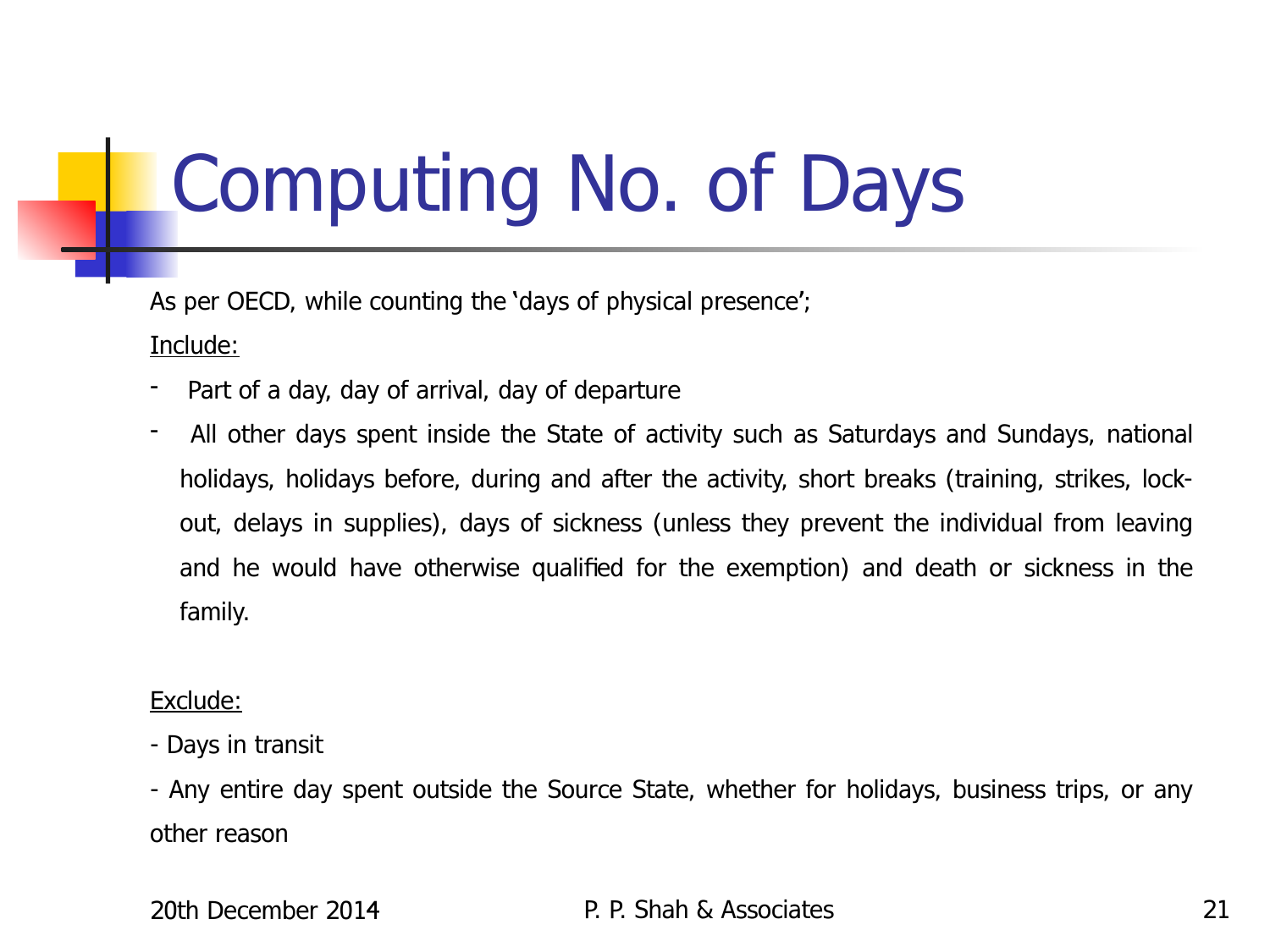

# Computing No. of Days
As per OECD, while counting the ‘days of physical presence’;
Include:
 Part of a day, day of arrival, day of departure
 All other days spent inside the State of activity such as Saturdays and Sundays, national holidays, holidays before, during and after the activity, short breaks (training, strikes, lock-out, delays in supplies), days of sickness (unless they prevent the individual from leaving and he would have otherwise qualified for the exemption) and death or sickness in the family.

Exclude:
- Days in transit
- Any entire day spent outside the Source State, whether for holidays, business trips, or any other reason
P. P. Shah & Associates
21
20th December 2014